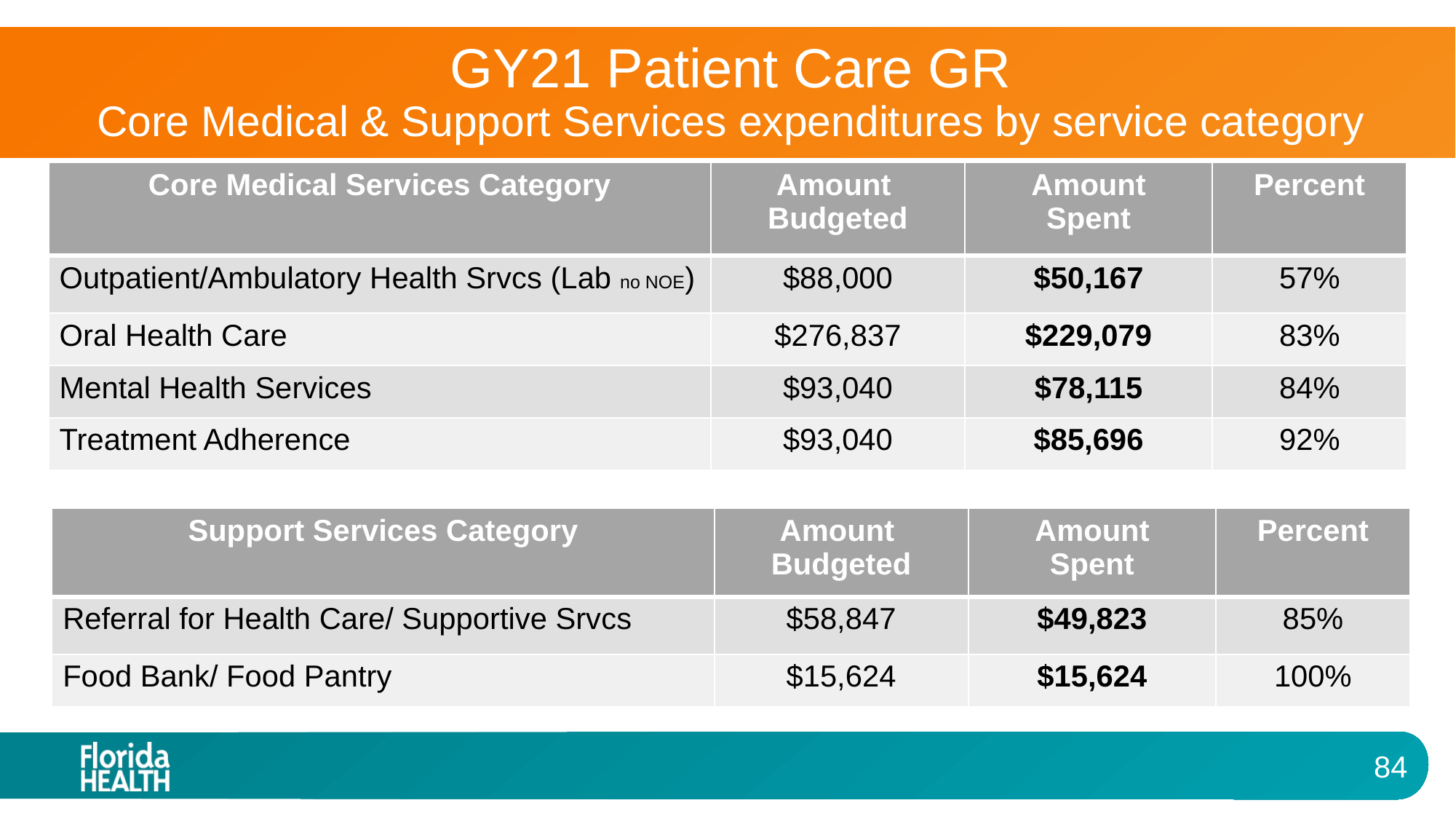

# GY21 Patient Care GR Core Medical & Support Services expenditures by service category
| Core Medical Services Category | Amount Budgeted | Amount Spent | Percent |
| --- | --- | --- | --- |
| Outpatient/Ambulatory Health Srvcs (Lab no NOE) | $88,000 | $50,167 | 57% |
| Oral Health Care | $276,837 | $229,079 | 83% |
| Mental Health Services | $93,040 | $78,115 | 84% |
| Treatment Adherence | $93,040 | $85,696 | 92% |
| Support Services Category | Amount Budgeted | Amount Spent | Percent |
| --- | --- | --- | --- |
| Referral for Health Care/ Supportive Srvcs | $58,847 | $49,823 | 85% |
| Food Bank/ Food Pantry | $15,624 | $15,624 | 100% |